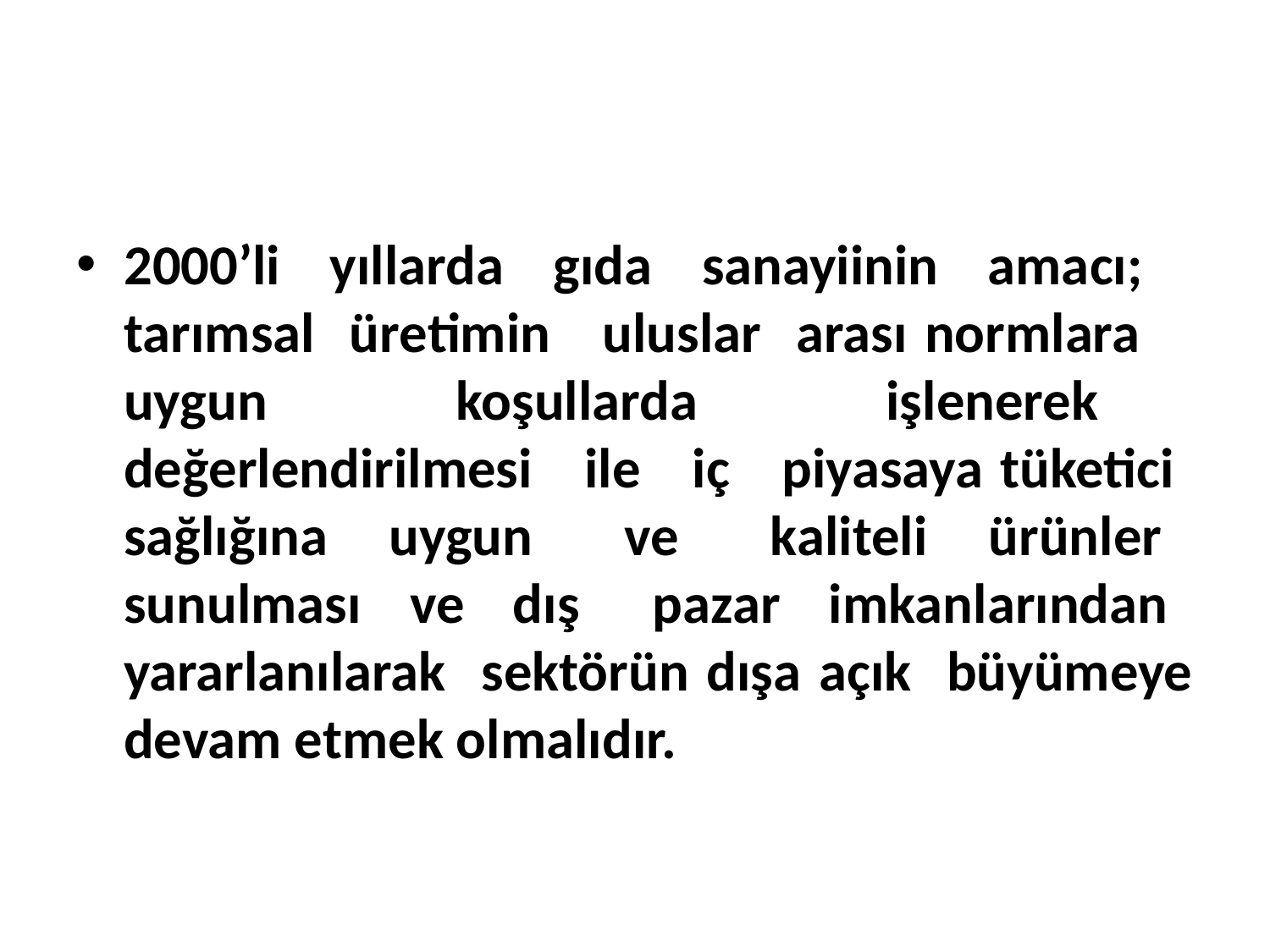

2000’li  yıllarda  gıda  sanayiinin  amacı;   tarımsal  üretimin   uluslar  arası normlara    uygun    koşullarda    işlenerek   değerlendirilmesi   ile   iç   piyasaya tüketici  sağlığına  uygun   ve   kaliteli  ürünler  sunulması  ve  dış   pazar  imkanlarından  yararlanılarak  sektörün dışa açık  büyümeye devam etmek olmalıdır.